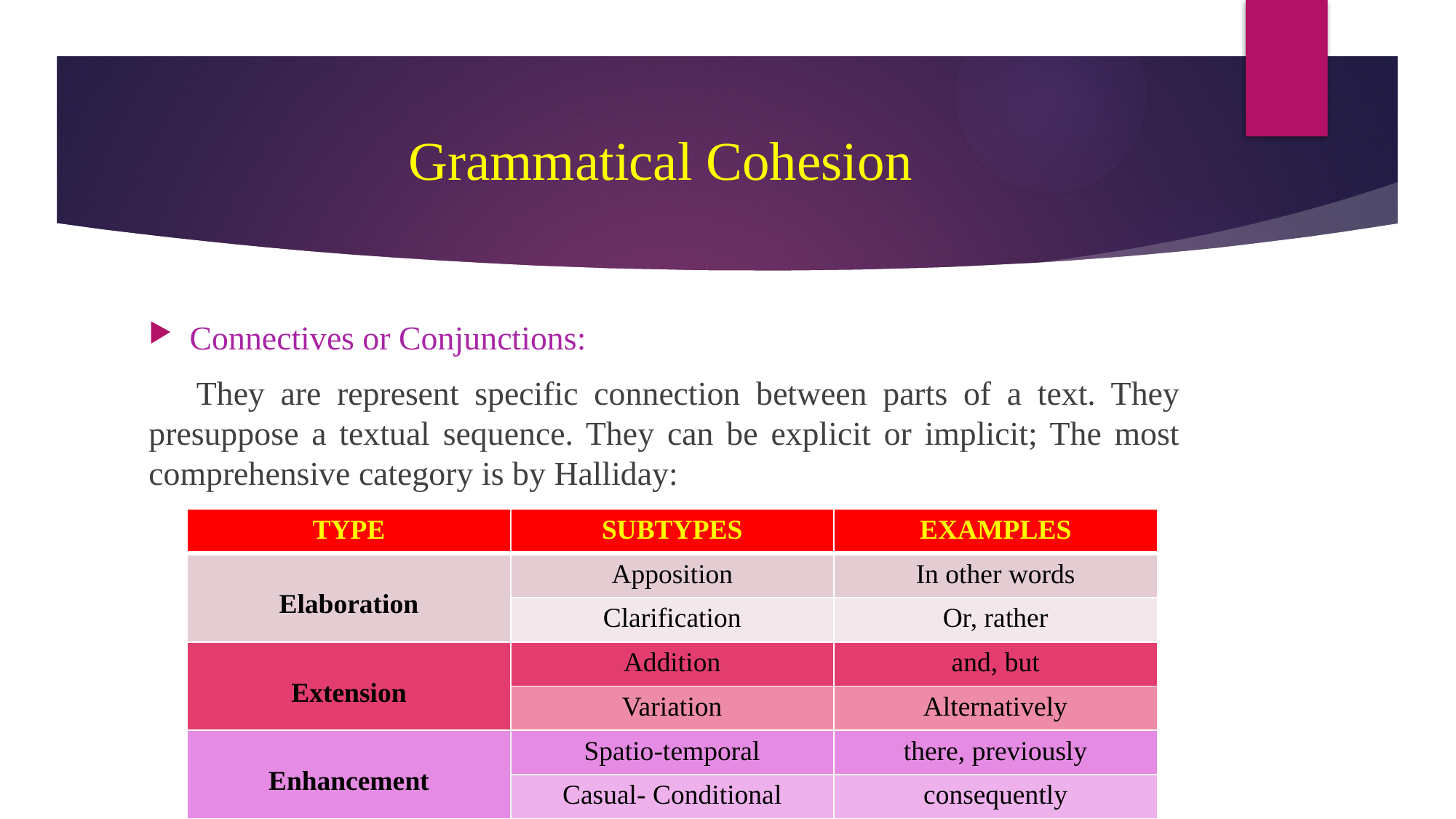

# Grammatical Cohesion
Connectives or Conjunctions:
   They are represent specific connection between parts of a text. They presuppose a textual sequence. They can be explicit or implicit; The most comprehensive category is by Halliday:

| TYPE | SUBTYPES | EXAMPLES |
| --- | --- | --- |
| Elaboration | Apposition | In other words |
|  | Clarification | Or, rather |
| Extension | Addition | and, but |
|  | Variation | Alternatively |
| Enhancement | Spatio-temporal | there, previously |
|  | Casual- Conditional | consequently |